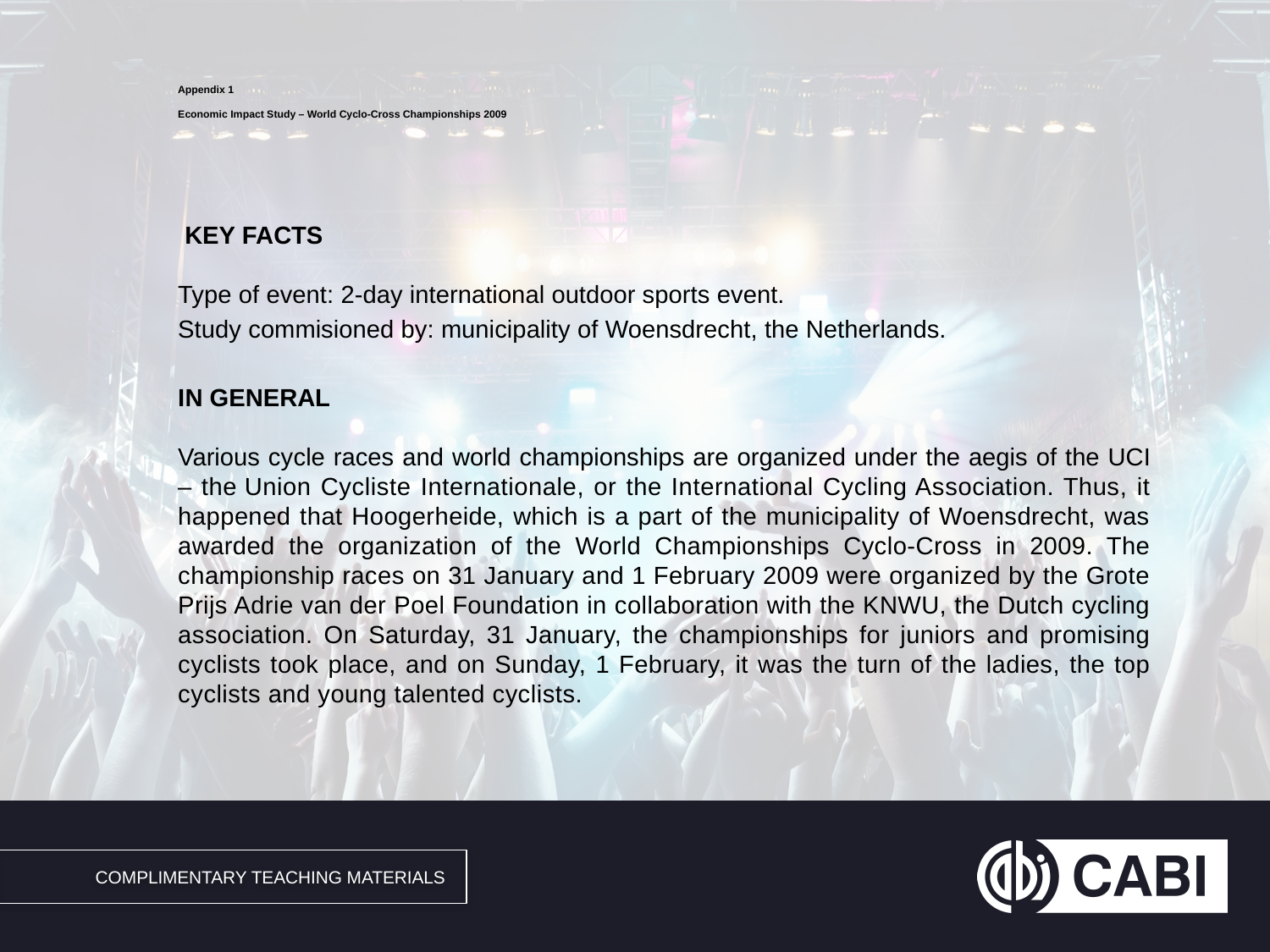

# Appendix 1 Economic Impact Study – World Cyclo-Cross Championships 2009
 Key Facts
Type of event: 2-day international outdoor sports event.
Study commisioned by: municipality of Woensdrecht, the Netherlands.
In General
Various cycle races and world championships are organized under the aegis of the UCI – the Union Cycliste Internationale, or the International Cycling Association. Thus, it happened that Hoogerheide, which is a part of the municipality of Woensdrecht, was awarded the organization of the World Championships Cyclo-Cross in 2009. The championship races on 31 January and 1 February 2009 were organized by the Grote Prijs Adrie van der Poel Foundation in collaboration with the KNWU, the Dutch cycling association. On Saturday, 31 January, the championships for juniors and promising cyclists took place, and on Sunday, 1 February, it was the turn of the ladies, the top cyclists and young talented cyclists.